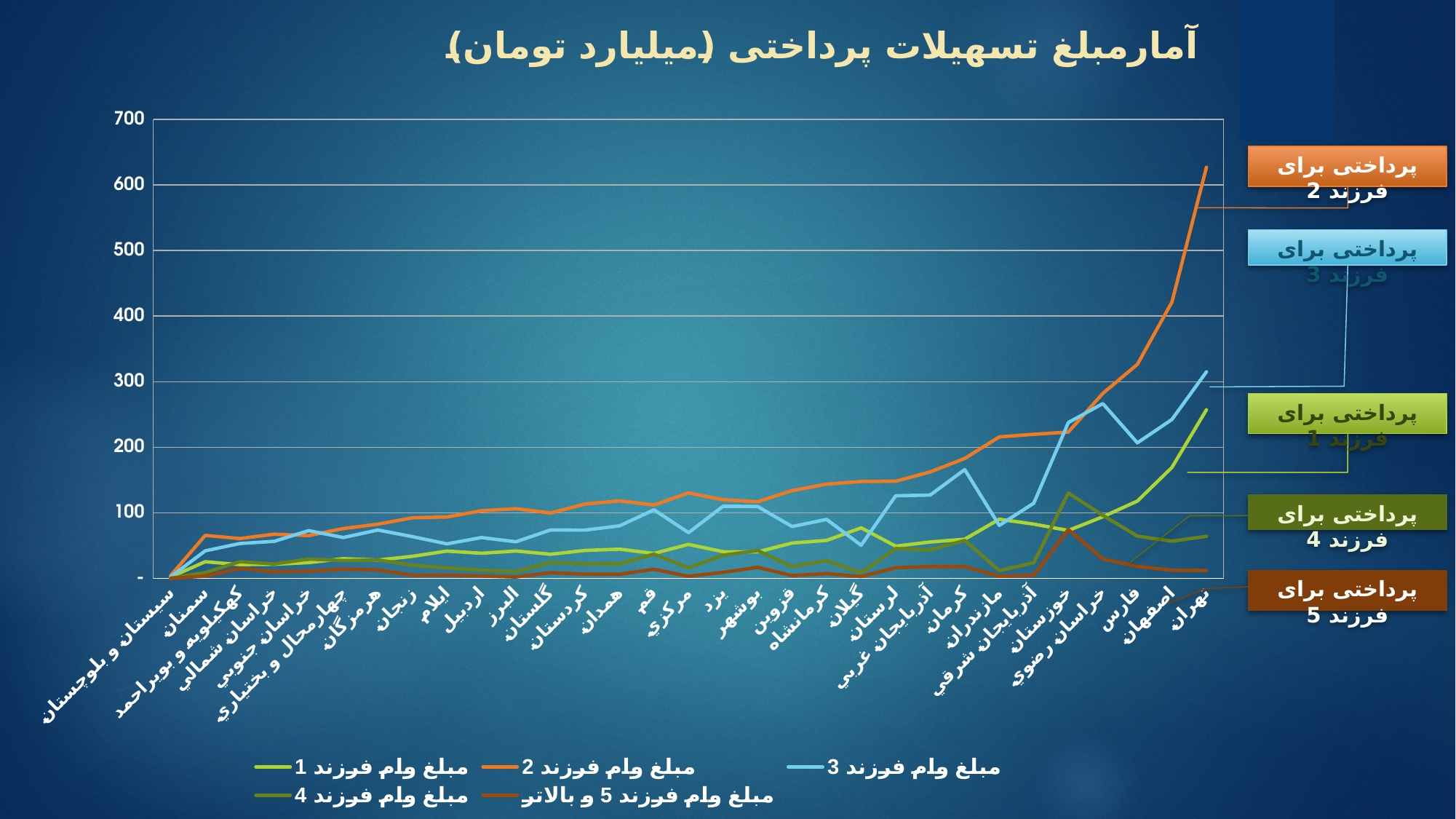

### Chart:  آمارمبلغ تسهیلات پرداختی (میلیارد تومان)

| Category | مبلغ وام فرزند 1 | مبلغ وام فرزند 2 | مبلغ وام فرزند 3 | مبلغ وام فرزند 4 | مبلغ وام فرزند 5 و بالاتر |
|---|---|---|---|---|---|
| سيستان و بلوچستان | 2.1 | 4.36 | 2.34 | 0.24 | 0.1 |
| سمنان | 25.400000000000002 | 65.6 | 42.059999999999995 | 8.88 | 3.5 |
| كهكيلويه و بويراحمد | 21.04 | 60.76 | 53.16 | 25.44 | 15.100000000000001 |
| خراسان شمالي | 21.56 | 67.44 | 56.519999999999996 | 22.080000000000002 | 10.0 |
| خراسان جنوبي | 24.060000000000002 | 65.24 | 72.84 | 29.52 | 10.9 |
| چهارمحال و بختياري | 30.1 | 76.04 | 62.28 | 27.12 | 14.100000000000001 |
| هرمزگان | 27.96 | 82.64 | 73.8 | 28.240000000000002 | 12.9 |
| زنجان | 33.64 | 92.4 | 63.66 | 20.0 | 4.7 |
| ايلام | 41.68 | 93.64 | 52.68 | 16.080000000000002 | 5.1000000000000005 |
| اردبيل | 38.34 | 103.16 | 62.22 | 12.64 | 3.6 |
| البرز | 41.82 | 106.28 | 55.8 | 10.08 | 2.1 |
| گلستان | 36.84 | 99.68 | 73.86 | 24.48 | 8.8 |
| كردستان | 42.660000000000004 | 113.36 | 73.61999999999999 | 22.080000000000002 | 6.5 |
| همدان | 44.58 | 118.28 | 80.16 | 22.16 | 6.300000000000001 |
| قم | 38.1 | 111.88 | 104.52 | 37.04 | 13.9 |
| مركزي | 51.84 | 130.36 | 69.78 | 16.0 | 3.2 |
| يزد | 40.7 | 119.88 | 109.97999999999999 | 35.28 | 9.3 |
| بوشهر | 40.38 | 116.92 | 109.61999999999999 | 42.480000000000004 | 16.900000000000002 |
| قزوين | 53.9 | 133.8 | 79.08 | 17.92 | 4.3 |
| كرمانشاه | 57.92 | 143.76 | 89.88 | 27.12 | 7.4 |
| گيلان | 77.04 | 147.76 | 50.519999999999996 | 8.64 | 2.8000000000000003 |
| لرستان | 49.2 | 148.16 | 125.94 | 45.52 | 16.3 |
| آذربايجان غربي | 55.46 | 162.36 | 127.08 | 43.52 | 18.0 |
| كرمان | 59.78 | 182.88 | 165.9 | 57.92 | 17.900000000000002 |
| مازندران | 90.24 | 215.8 | 80.82 | 11.92 | 3.2 |
| آذربايجان شرقي | 82.78 | 219.68 | 114.72 | 23.84 | 4.800000000000001 |
| خوزستان | 73.04 | 223.12 | 237.66 | 130.32 | 74.60000000000001 |
| خراسان رضوي | 93.96000000000001 | 282.16 | 266.58 | 96.16 | 29.6 |
| فارس | 117.9 | 326.48 | 206.76 | 64.48 | 18.400000000000002 |
| اصفهان | 169.14000000000001 | 421.2 | 242.28 | 56.72 | 12.5 |
| تهران | 257.16 | 627.0 | 315.0 | 64.24 | 12.0 |
پرداختی برای فرزند 2
پرداختی برای فرزند 3
پرداختی برای فرزند 1
پرداختی برای فرزند 4
پرداختی برای فرزند 5